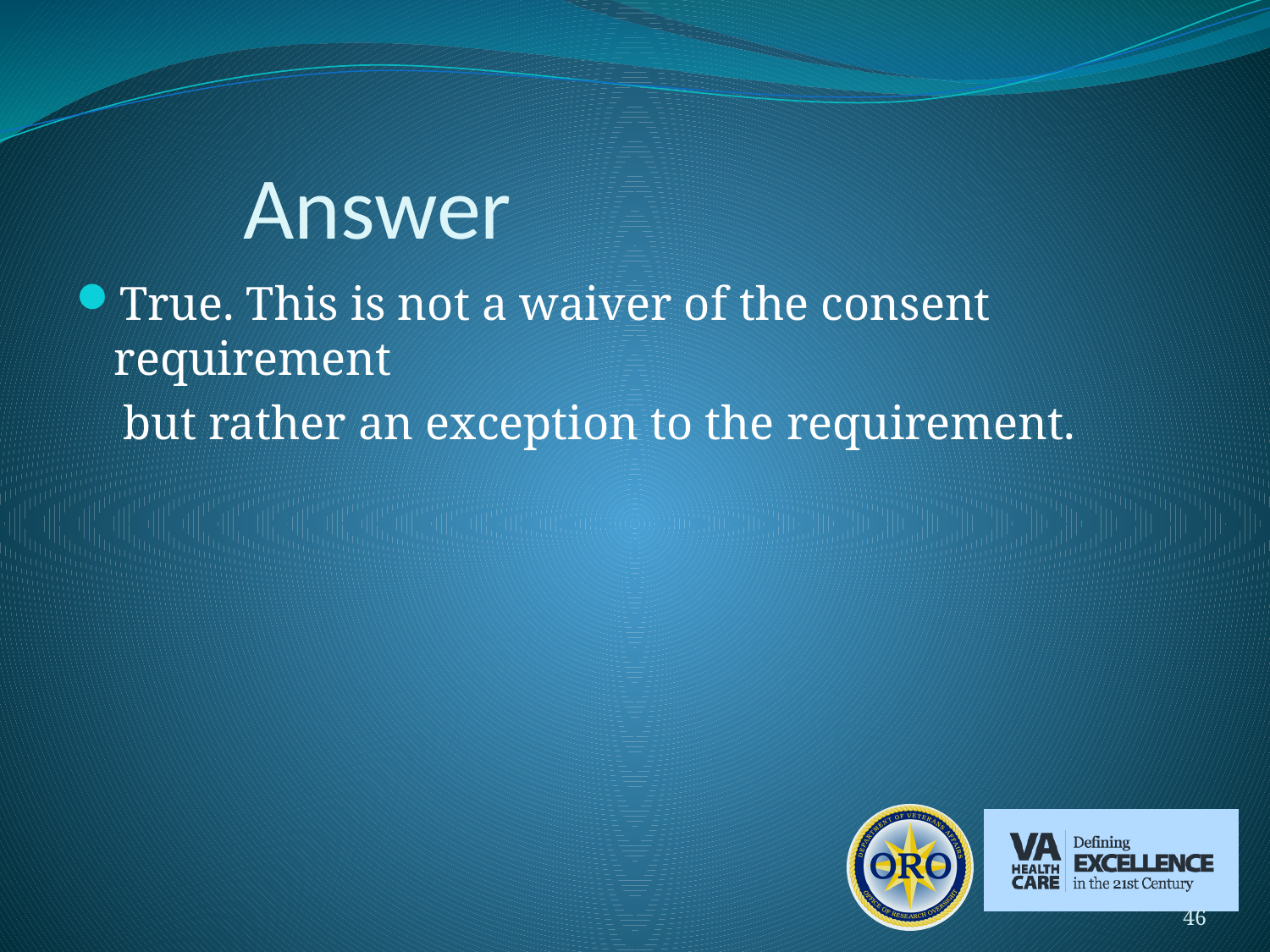

# Answer
True. This is not a waiver of the consent requirement
    but rather an exception to the requirement.

46